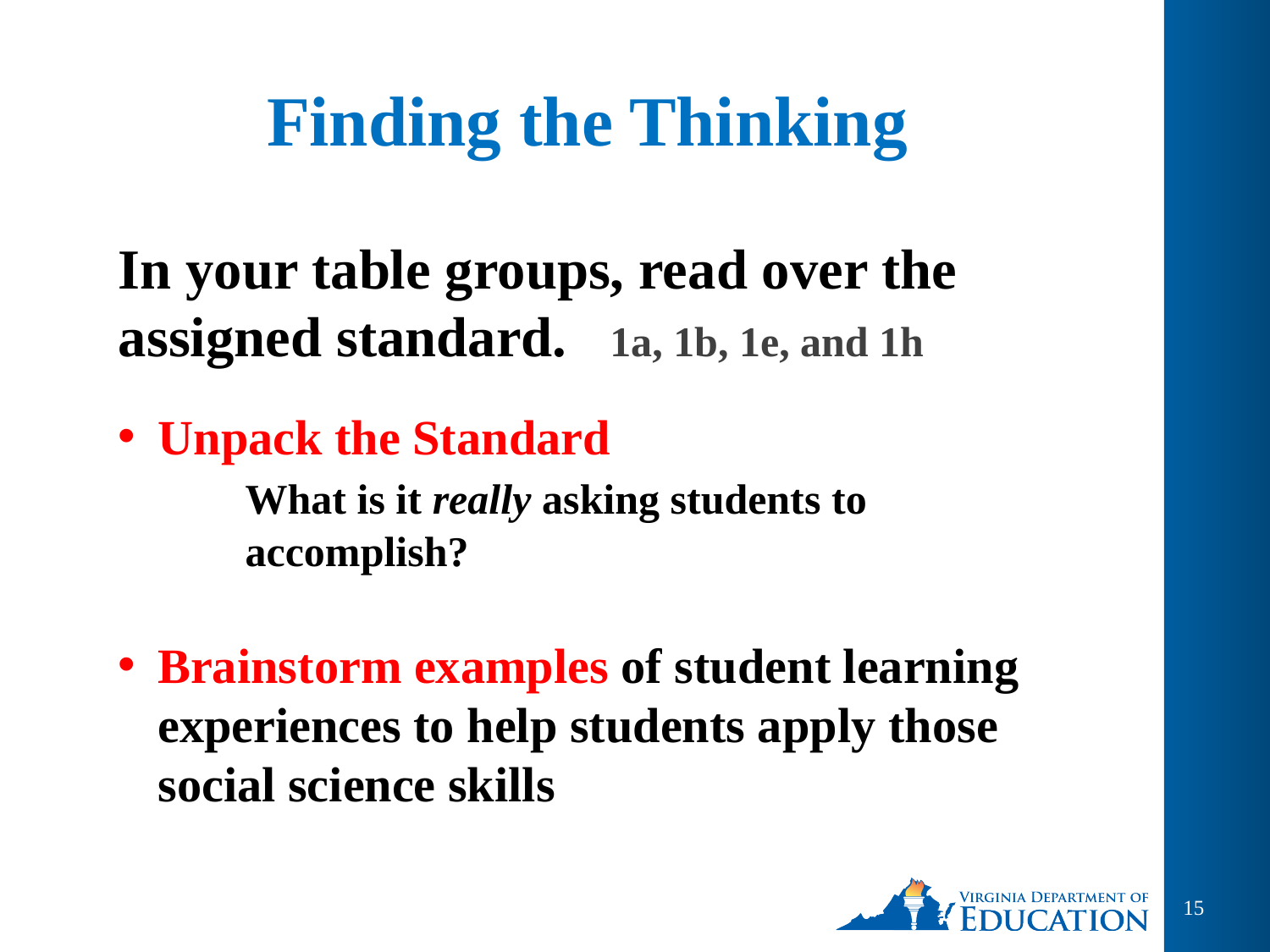

# Finding the Thinking
In your table groups, read over the assigned standard.   1a, 1b, 1e, and 1h

Unpack the Standard
	What is it really asking students to
	accomplish?

Brainstorm examples of student learning experiences to help students apply those social science skills

15